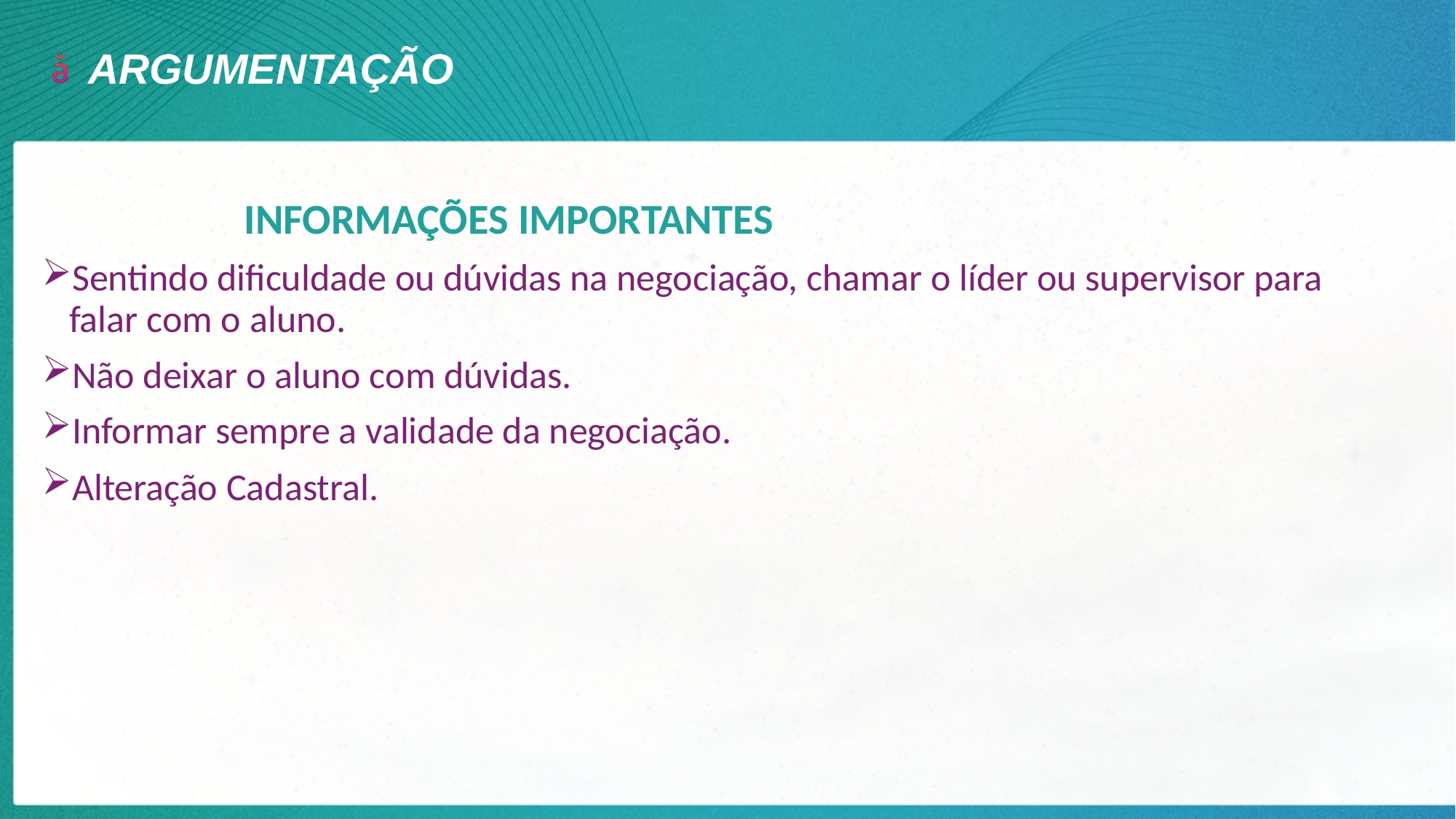

ARGUMENTAÇÃO
                     INFORMAÇÕES IMPORTANTES
Sentindo dificuldade ou dúvidas na negociação, chamar o líder ou supervisor para falar com o aluno.
Não deixar o aluno com dúvidas.
Informar sempre a validade da negociação.
Alteração Cadastral.